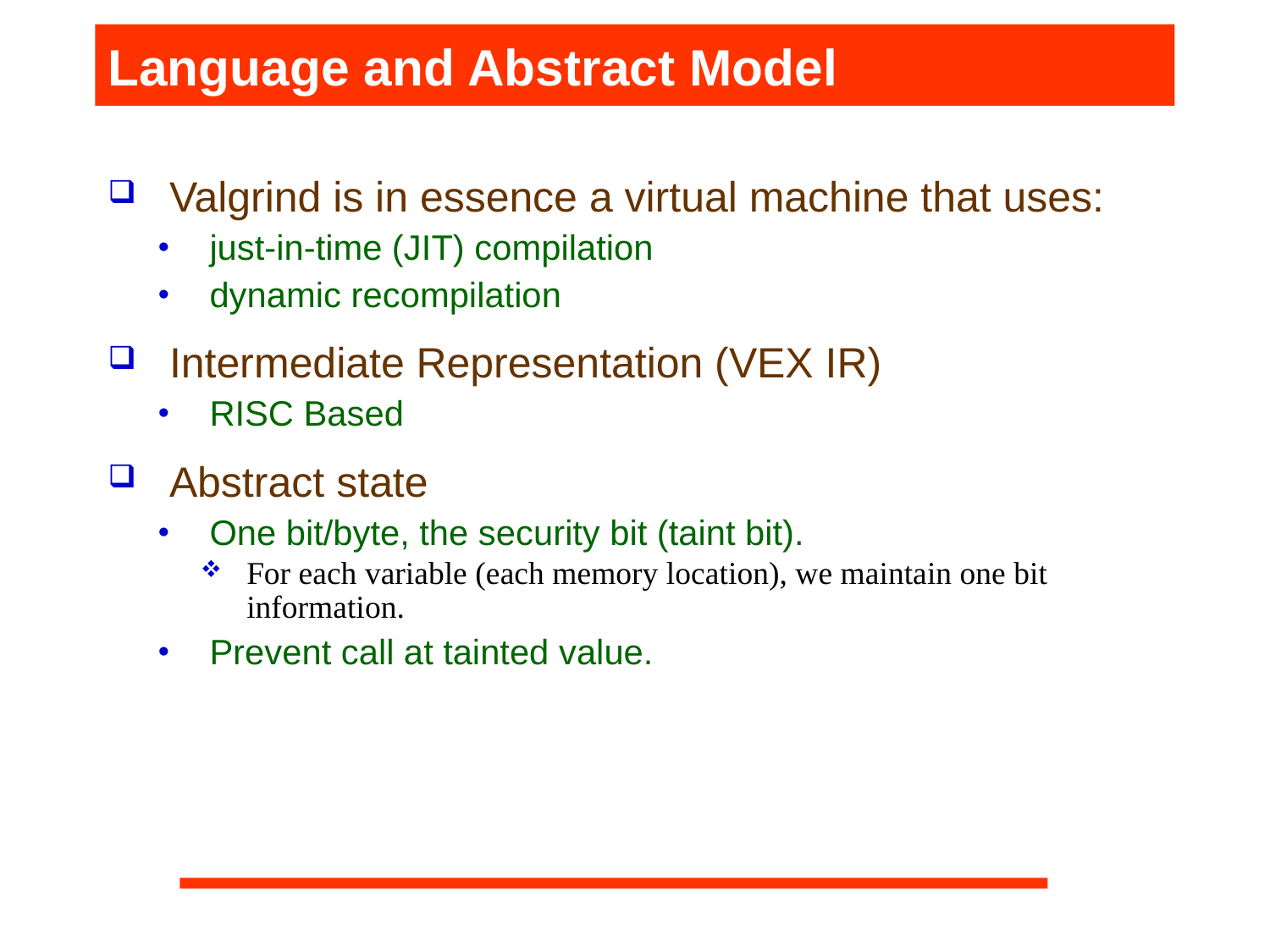

Language and Abstract Model
Valgrind is in essence a virtual machine that uses:
just-in-time (JIT) compilation
dynamic recompilation
Intermediate Representation (VEX IR)
RISC Based
Abstract state
One bit/byte, the security bit (taint bit).
For each variable (each memory location), we maintain one bit information.
Prevent call at tainted value.